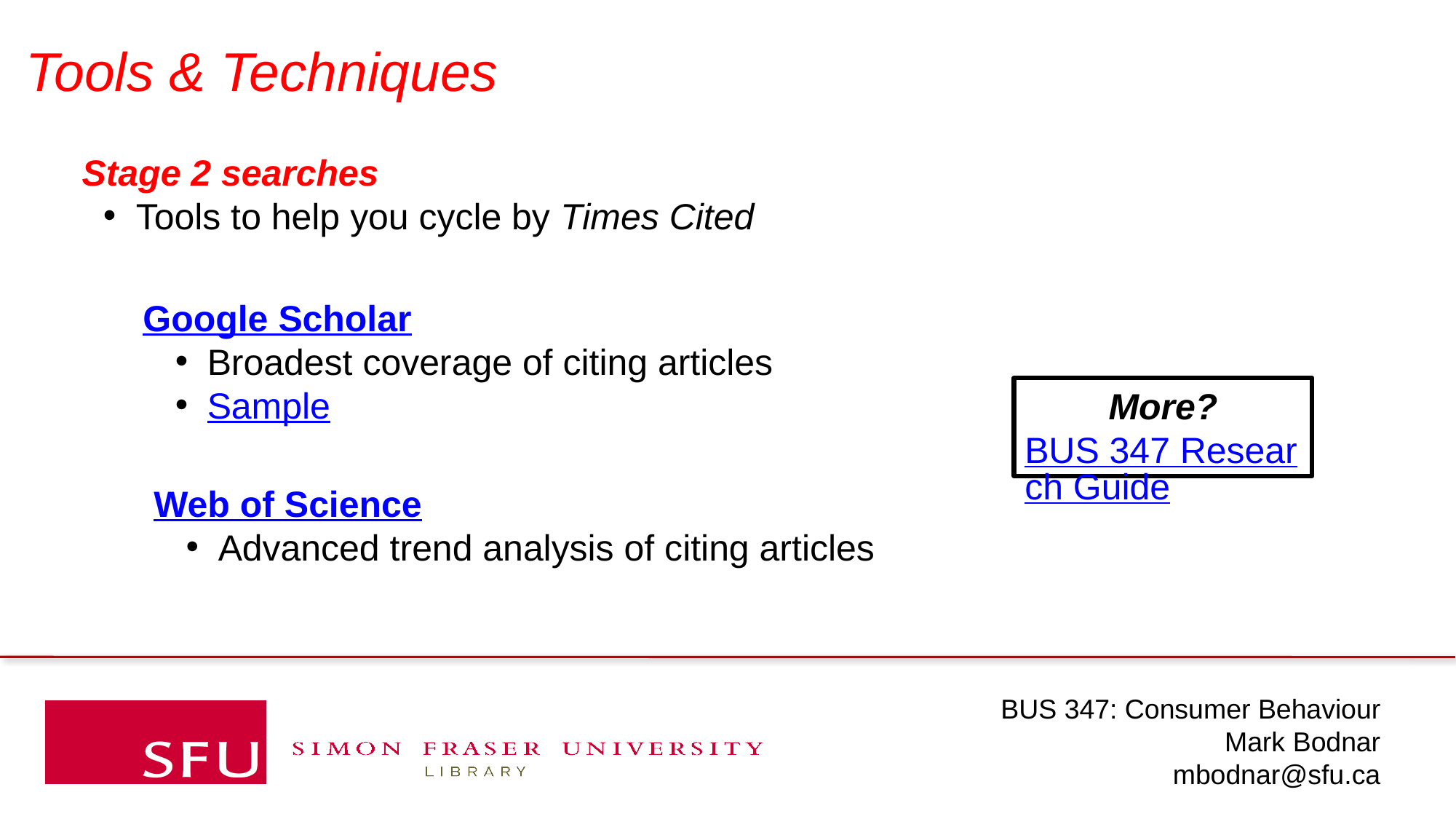

Tools & Techniques
Stage 2 searches
Tools to help you cycle by Times Cited

Google Scholar
Broadest coverage of citing articles
Sample

More?
BUS 347 Research Guide
Web of Science
Advanced trend analysis of citing articles

BUS 347: Consumer Behaviour
Mark Bodnar
mbodnar@sfu.ca